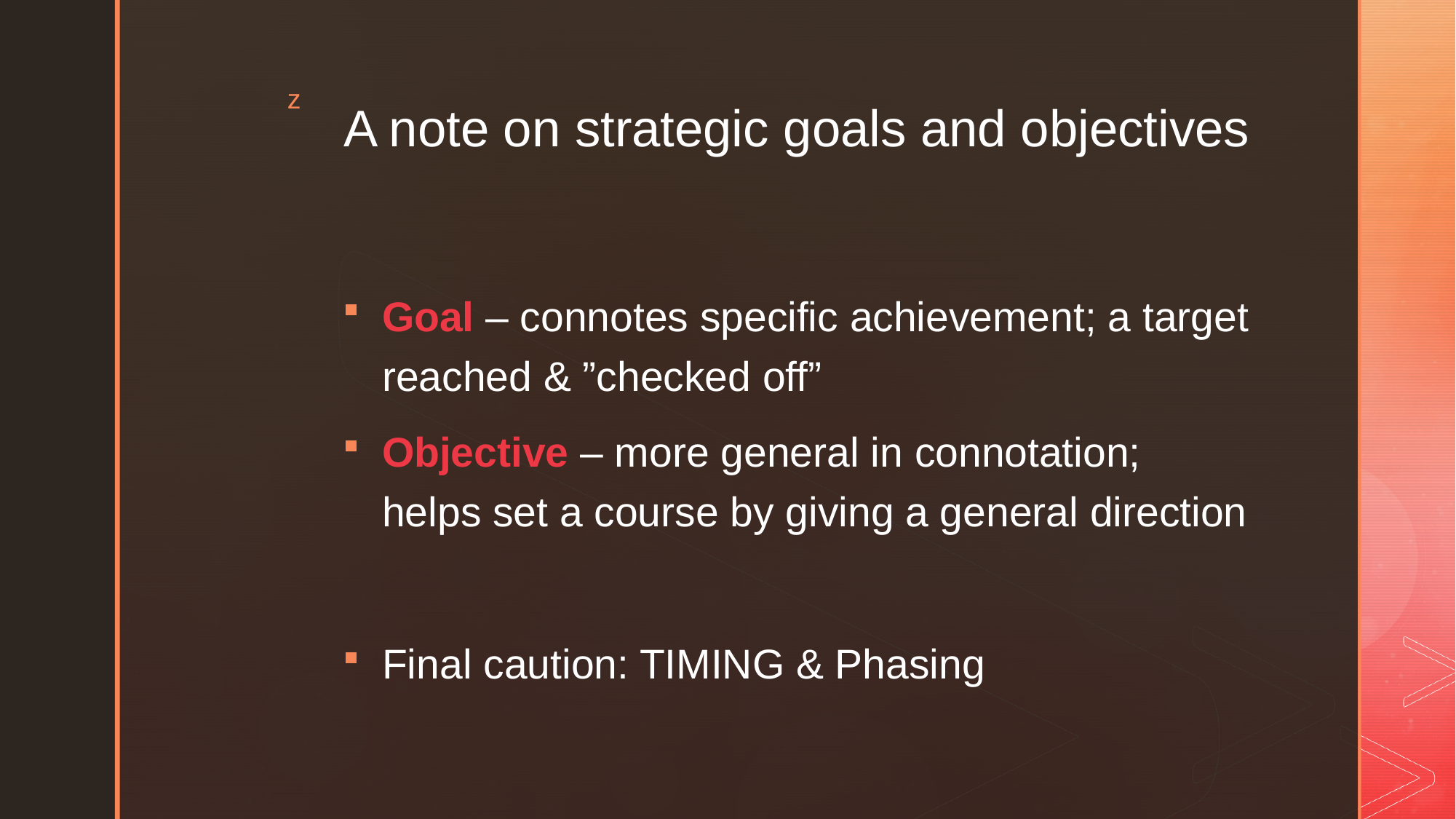

# A note on strategic goals and objectives
Goal – connotes specific achievement; a target reached & ”checked off”
Objective – more general in connotation; helps set a course by giving a general direction

Final caution: TIMING & Phasing